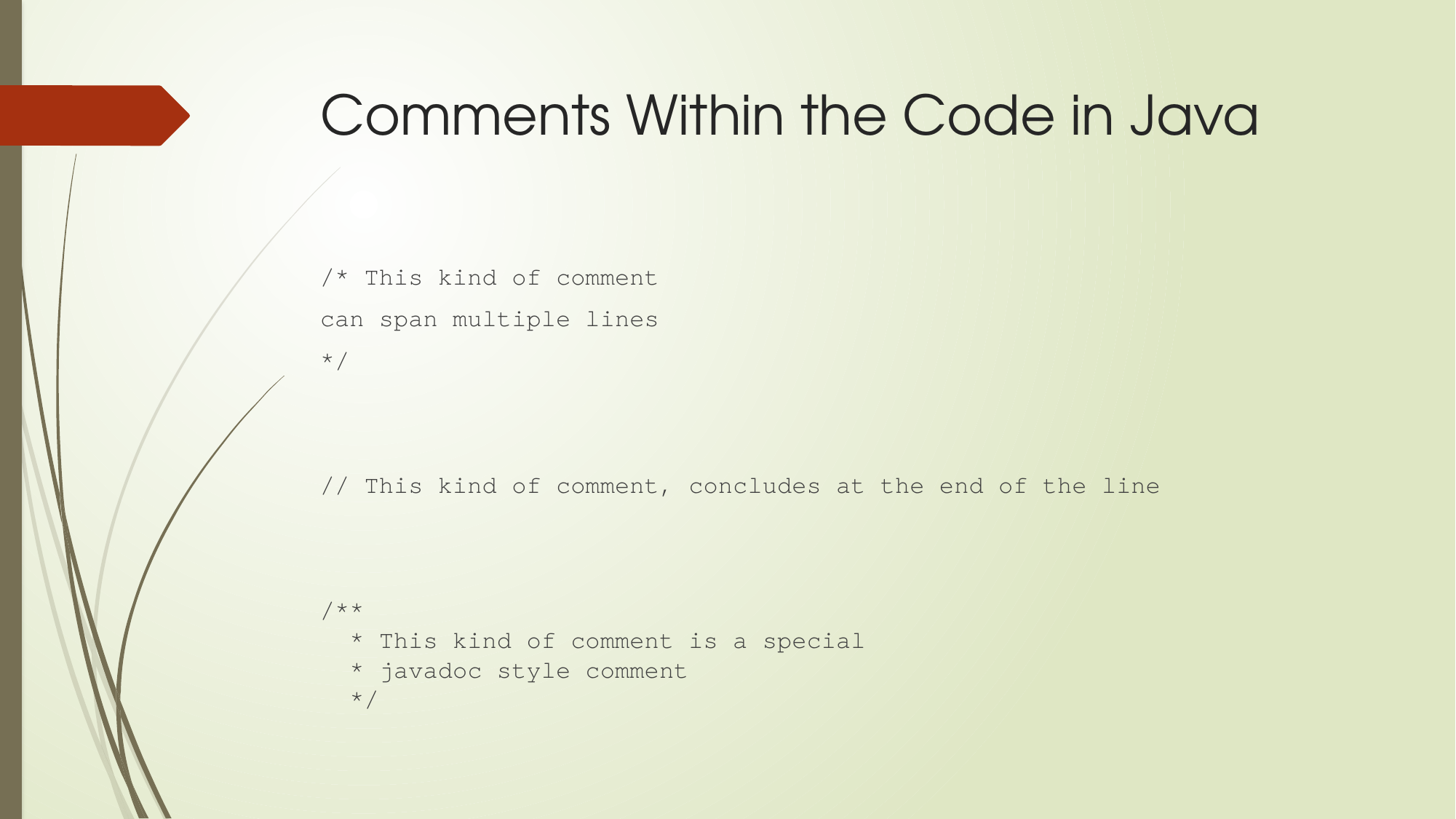

# Comments Within the Code in Java
/* This kind of comment
can span multiple lines
*/

// This kind of comment, concludes at the end of the line

/**
  * This kind of comment is a special
  * javadoc style comment
  */